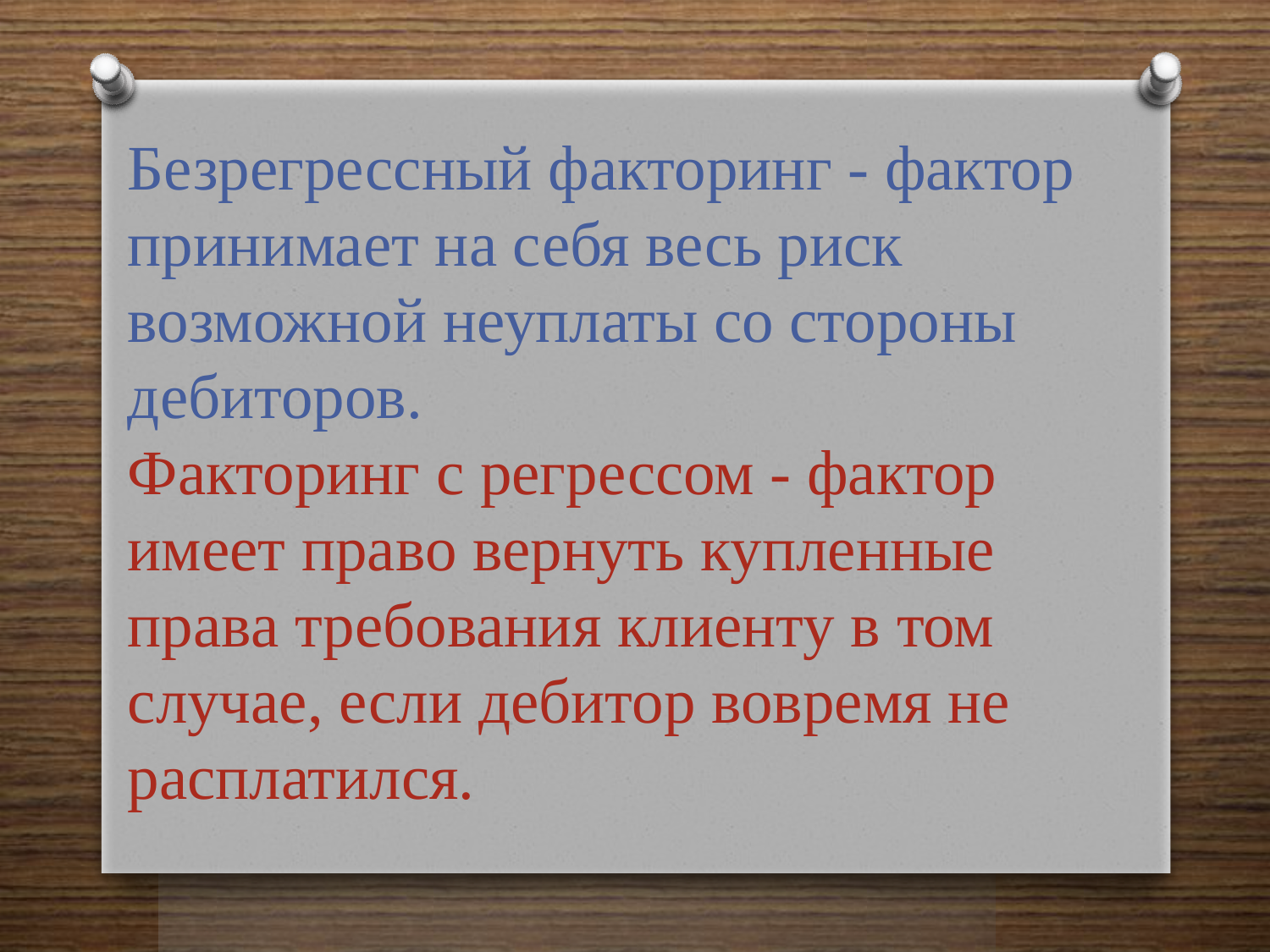

# Безрегрессный факторинг - фактор принимает на себя весь риск возможной неуплаты со стороны дебиторов. Факторинг с регрессом - фактор имеет право вернуть купленные права требования клиенту в том случае, если дебитор вовремя не расплатился.